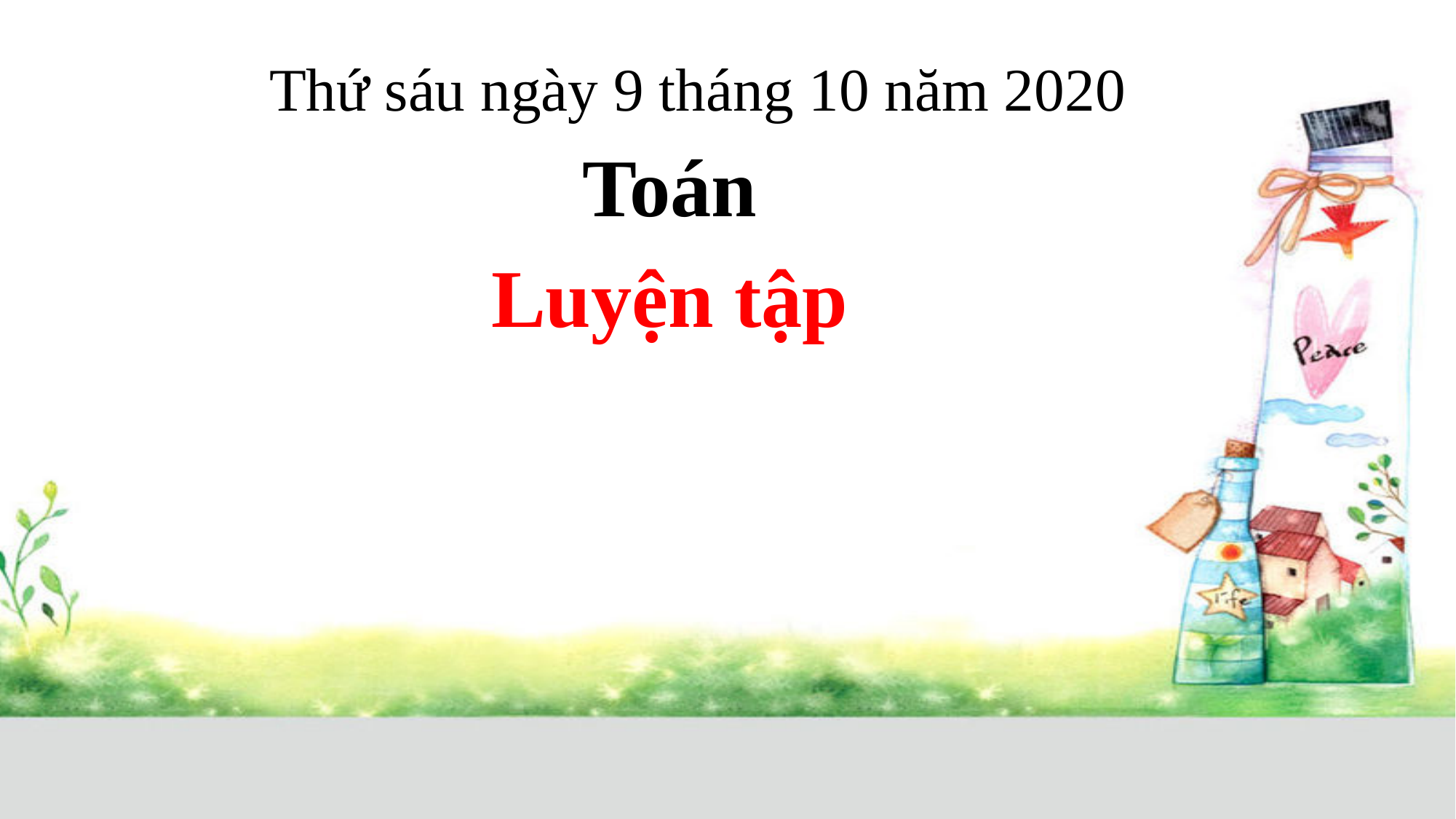

Thứ sáu ngày 9 tháng 10 năm 2020
Toán
Luyện tập